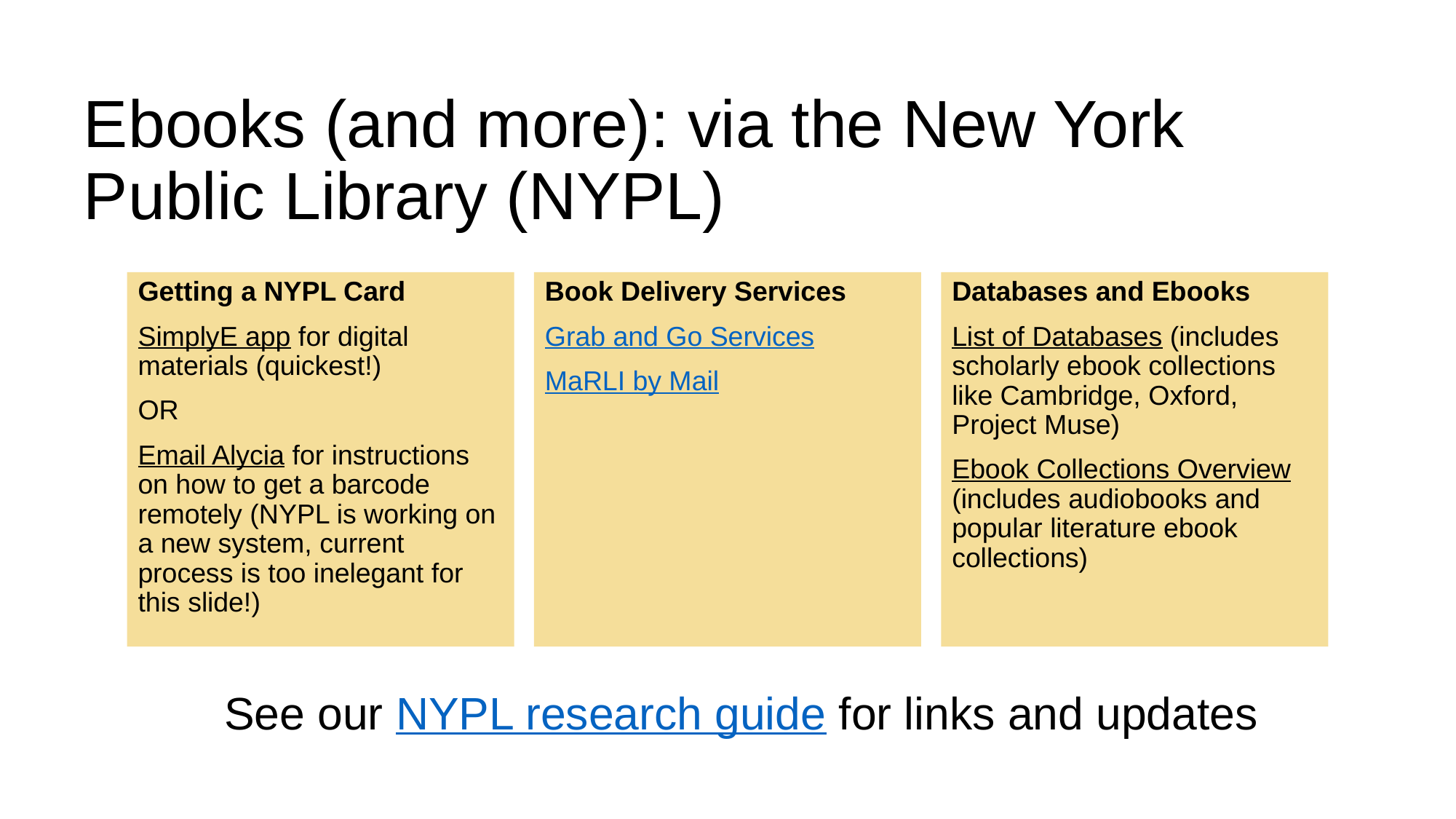

Ebooks (and more): via the New York Public Library (NYPL)
Getting a NYPL Card
SimplyE app for digital materials (quickest!)
OR
Email Alycia for instructions on how to get a barcode remotely (NYPL is working on a new system, current process is too inelegant for this slide!)

Book Delivery Services
Grab and Go Services
MaRLI by Mail
Databases and Ebooks
List of Databases (includes scholarly ebook collections like Cambridge, Oxford, Project Muse)
Ebook Collections Overview (includes audiobooks and popular literature ebook collections)

See our NYPL research guide for links and updates